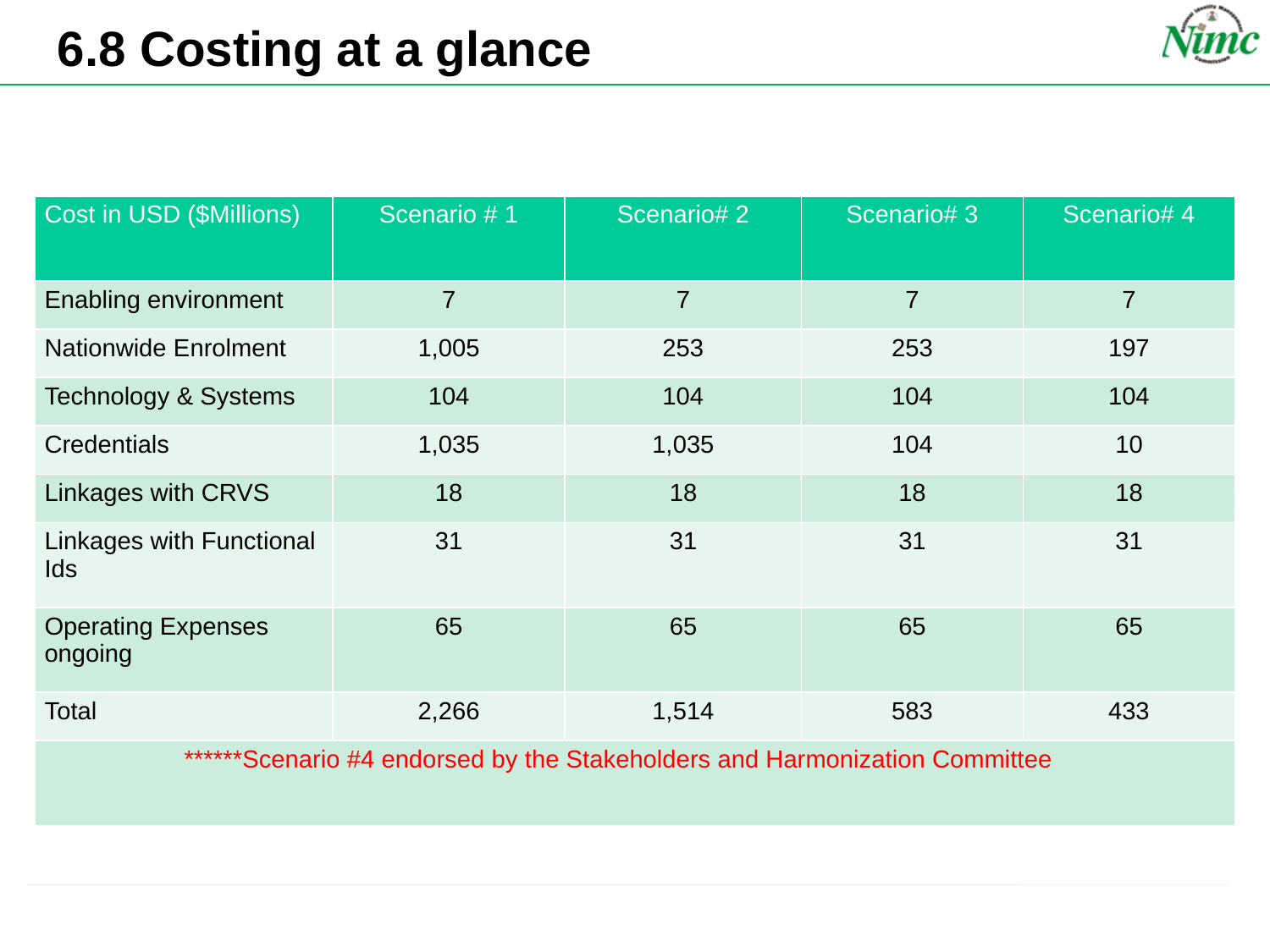

# 6.8 Costing at a glance
| Cost in USD ($Millions) | Scenario # 1 | Scenario# 2 | Scenario# 3 | Scenario# 4 |
| --- | --- | --- | --- | --- |
| Enabling environment | 7 | 7 | 7 | 7 |
| Nationwide Enrolment | 1,005 | 253 | 253 | 197 |
| Technology & Systems | 104 | 104 | 104 | 104 |
| Credentials | 1,035 | 1,035 | 104 | 10 |
| Linkages with CRVS | 18 | 18 | 18 | 18 |
| Linkages with Functional Ids | 31 | 31 | 31 | 31 |
| Operating Expenses ongoing | 65 | 65 | 65 | 65 |
| Total | 2,266 | 1,514 | 583 | 433 |
| \*\*\*\*\*\*Scenario #4 endorsed by the Stakeholders and Harmonization Committee |  |  |  |  |